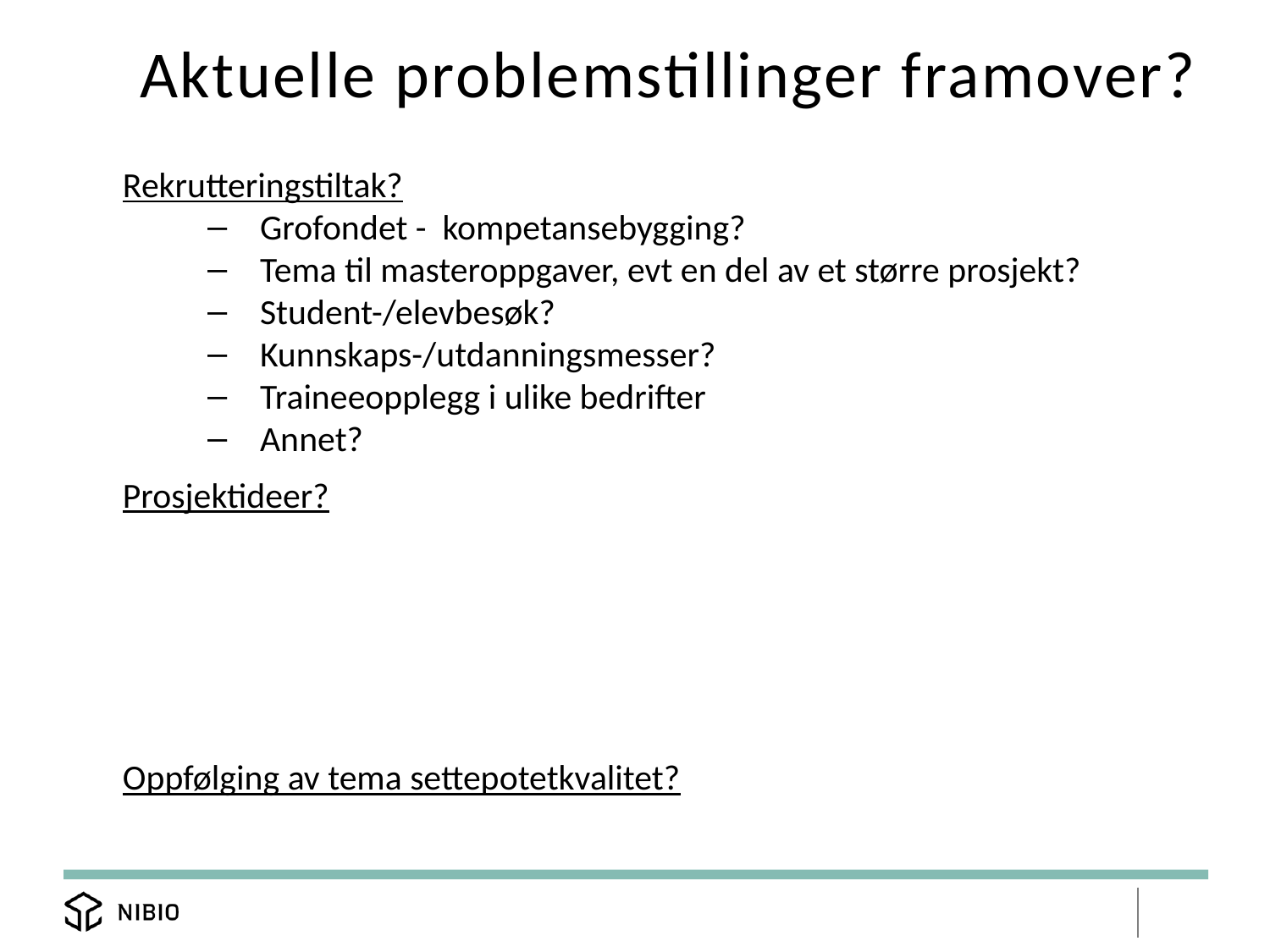

Aktuelle problemstillinger framover?
Rekrutteringstiltak?
Grofondet -  kompetansebygging?
Tema til masteroppgaver, evt en del av et større prosjekt?
Student-/elevbesøk?
Kunnskaps-/utdanningsmesser?
Traineeopplegg i ulike bedrifter
Annet?
Prosjektideer?

Oppfølging av tema settepotetkvalitet?